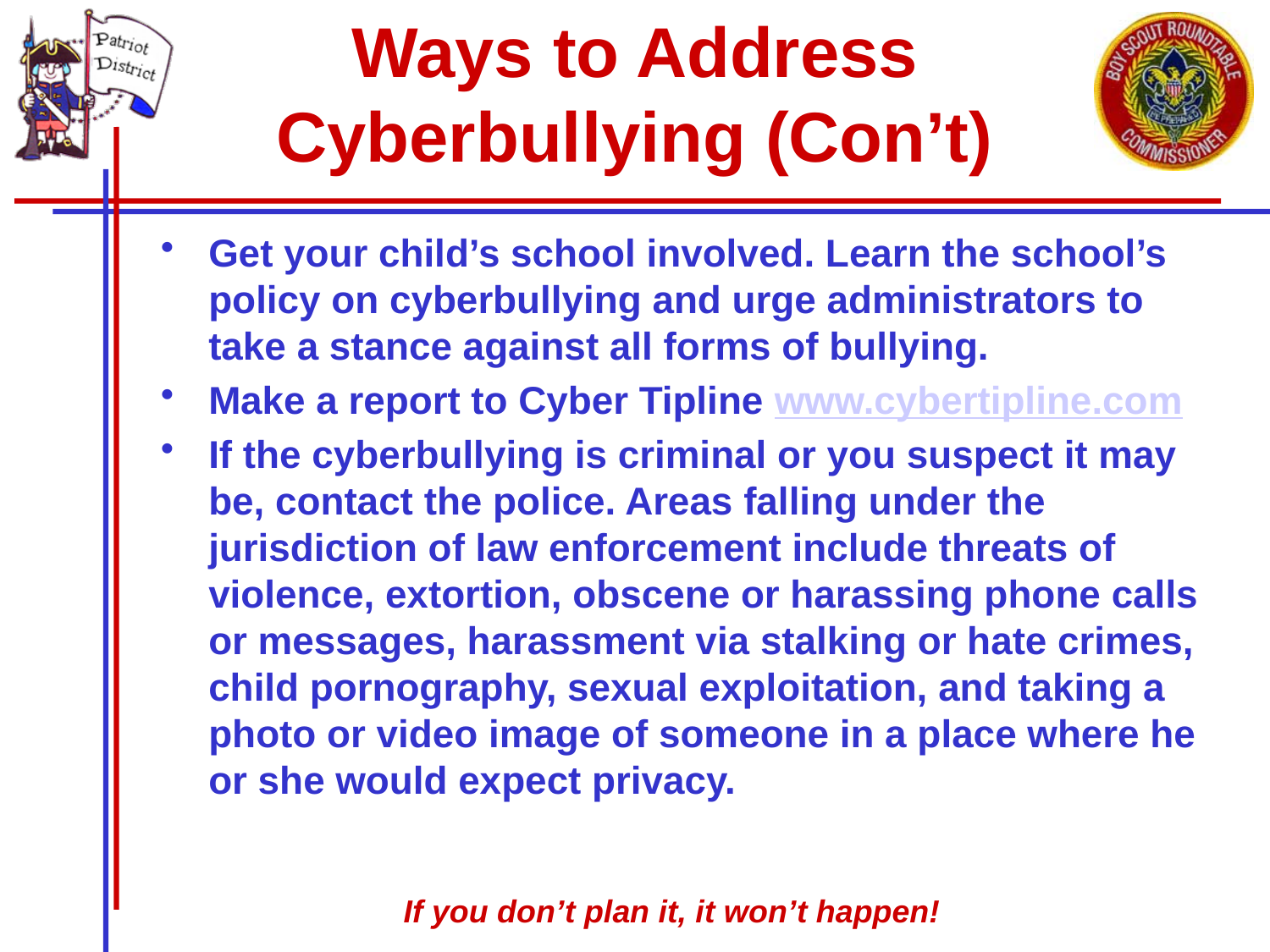

# Ways to Address Cyberbullying (Con’t)
Get your child’s school involved. Learn the school’s policy on cyberbullying and urge administrators to take a stance against all forms of bullying.
Make a report to Cyber Tipline www.cybertipline.com
If the cyberbullying is criminal or you suspect it may be, contact the police. Areas falling under the jurisdiction of law enforcement include threats of violence, extortion, obscene or harassing phone calls or messages, harassment via stalking or hate crimes, child pornography, sexual exploitation, and taking a photo or video image of someone in a place where he or she would expect privacy.